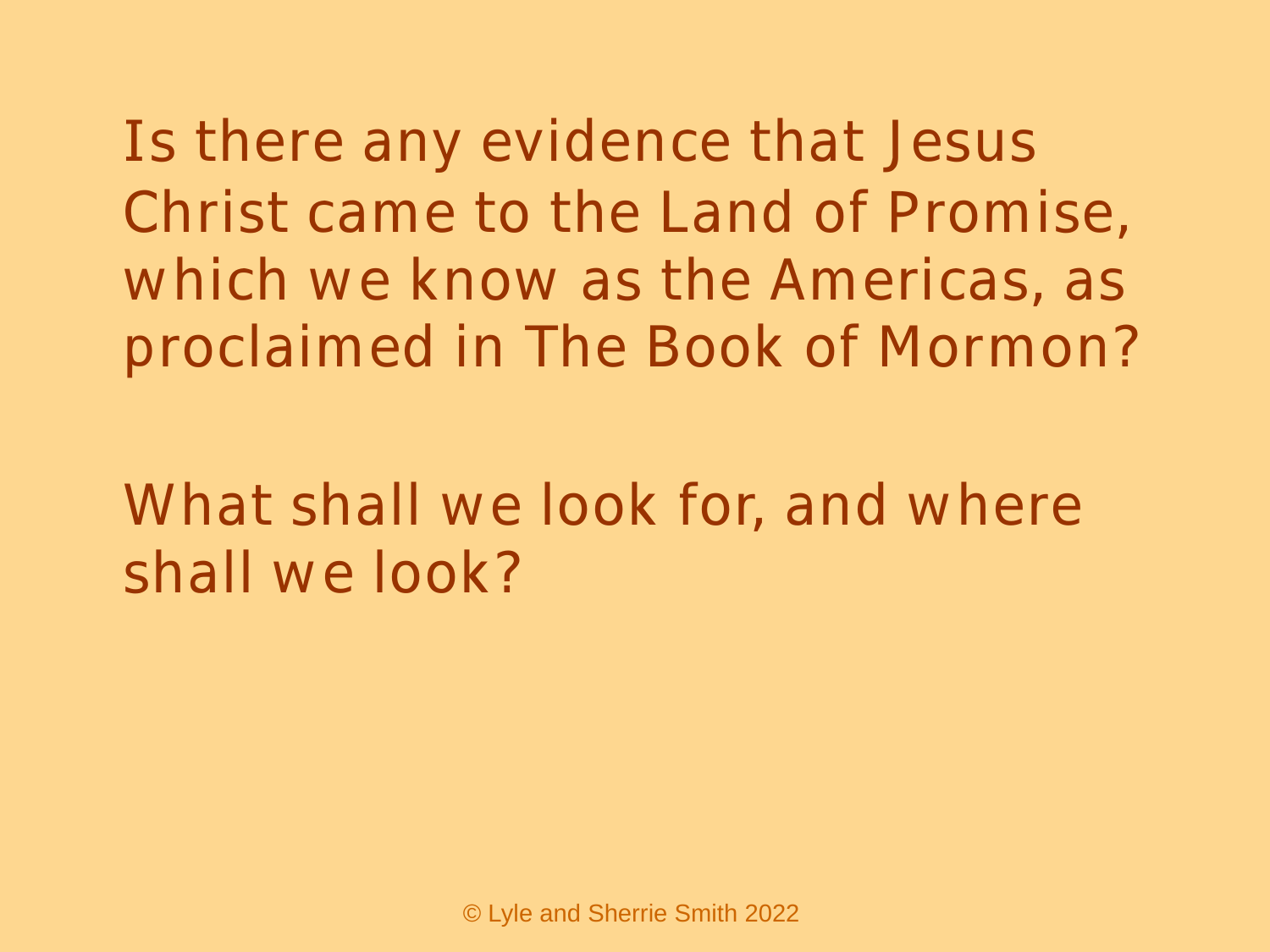

Is there any evidence that Jesus Christ came to the Land of Promise, which we know as the Americas, as  proclaimed in The Book of Mormon?

	What shall we look for, and where shall we look?
 © Lyle and Sherrie Smith 2022